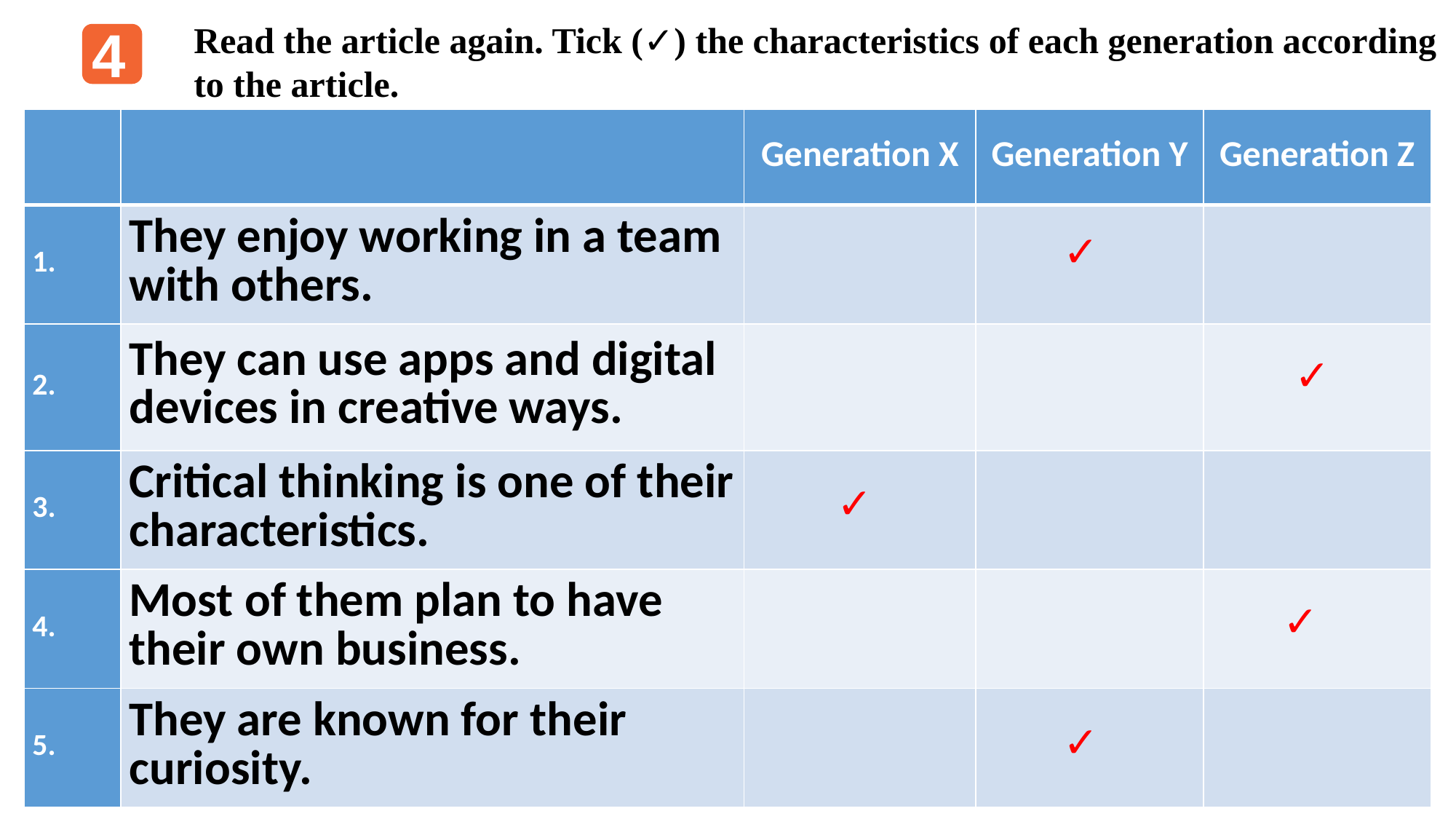

4
Read the article again. Tick (✓) the characteristics of each generation according to the article.

|  |  | Generation X | Generation Y | Generation Z |
| --- | --- | --- | --- | --- |
| 1. | They enjoy working in a team with others. |  |  |  |
| 2. | They can use apps and digital devices in creative ways. |  |  |  |
| 3. | Critical thinking is one of their characteristics. |  |  |  |
| 4. | Most of them plan to have their own business. |  |  |  |
| 5. | They are known for their curiosity. |  |  |  |
✓
✓
✓
✓
✓